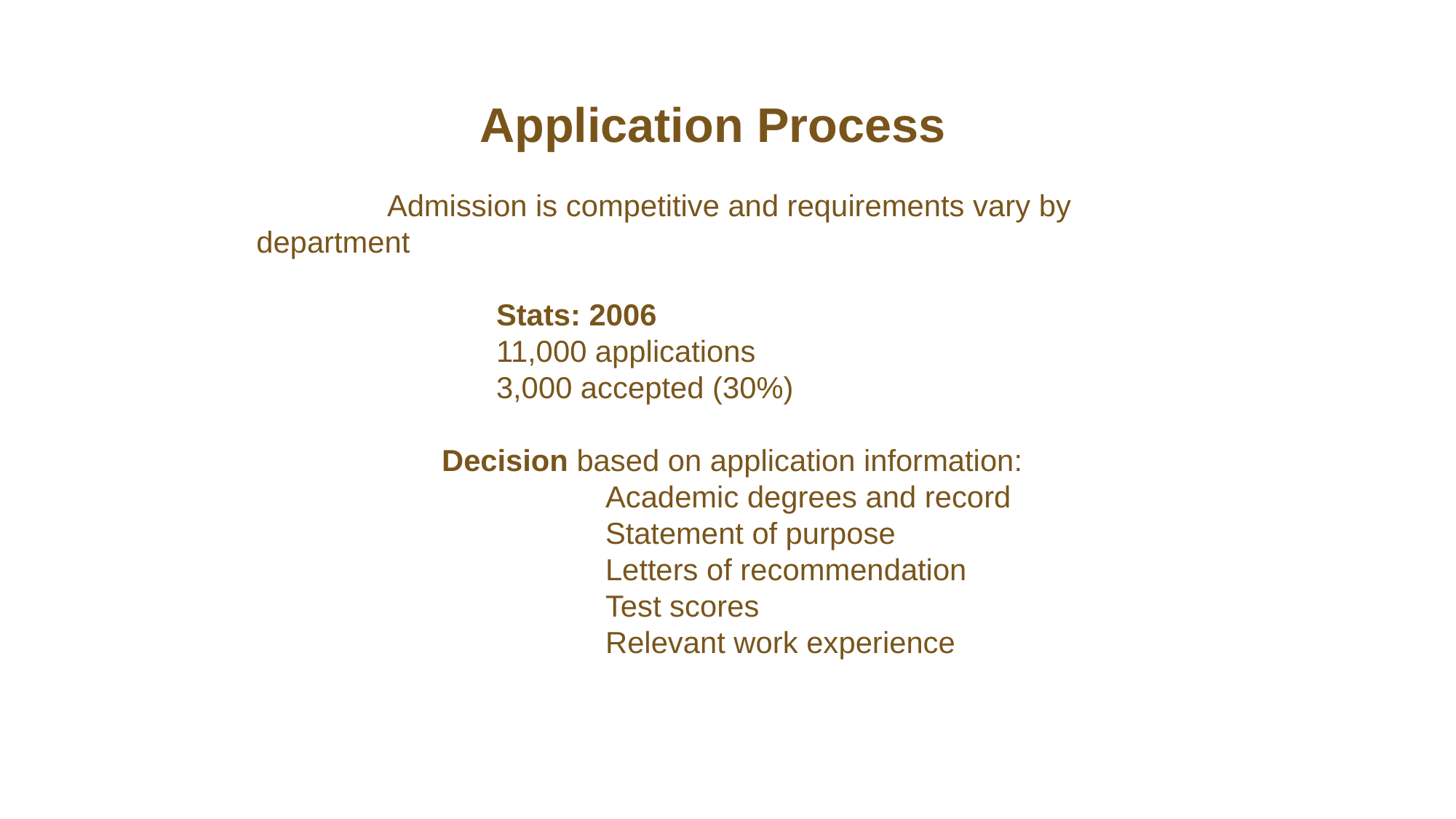

Application Process

	Admission is competitive and requirements vary by 	department

	Stats: 2006
	11,000 applications
	3,000 accepted (30%)

	Decision based on application information:
	Academic degrees and record
	Statement of purpose
	Letters of recommendation
	Test scores
	Relevant work experience